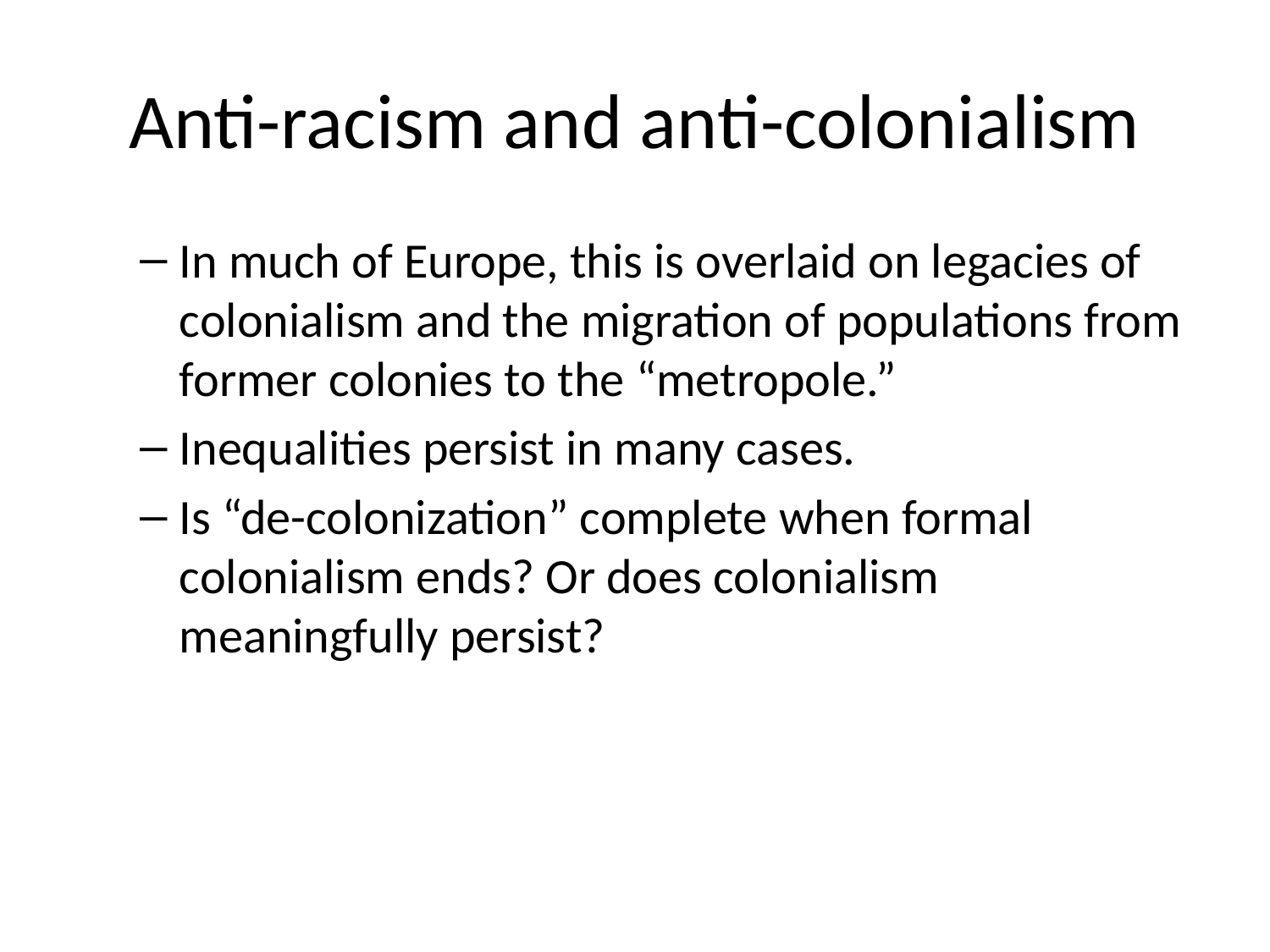

# Anti-racism and anti-colonialism
In much of Europe, this is overlaid on legacies of colonialism and the migration of populations from former colonies to the “metropole.”
Inequalities persist in many cases.
Is “de-colonization” complete when formal colonialism ends? Or does colonialism meaningfully persist?